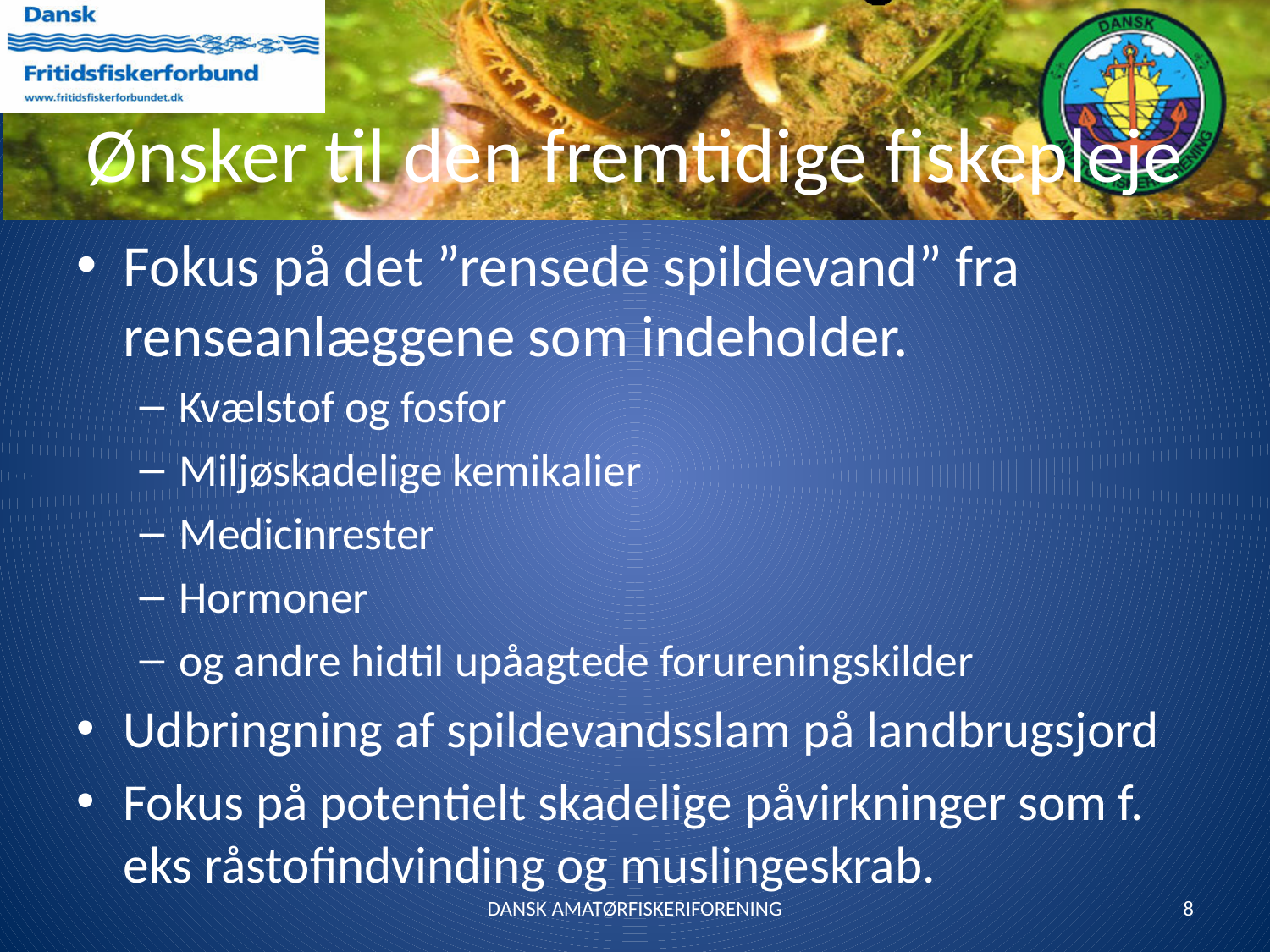

# Ønsker til den fremtidige fiskepleje
Fokus på det ”rensede spildevand” fra renseanlæggene som indeholder.
Kvælstof og fosfor
Miljøskadelige kemikalier
Medicinrester
Hormoner
og andre hidtil upåagtede forureningskilder
Udbringning af spildevandsslam på landbrugsjord
Fokus på potentielt skadelige påvirkninger som f. eks råstofindvinding og muslingeskrab.

DANSK AMATØRFISKERIFORENING
8